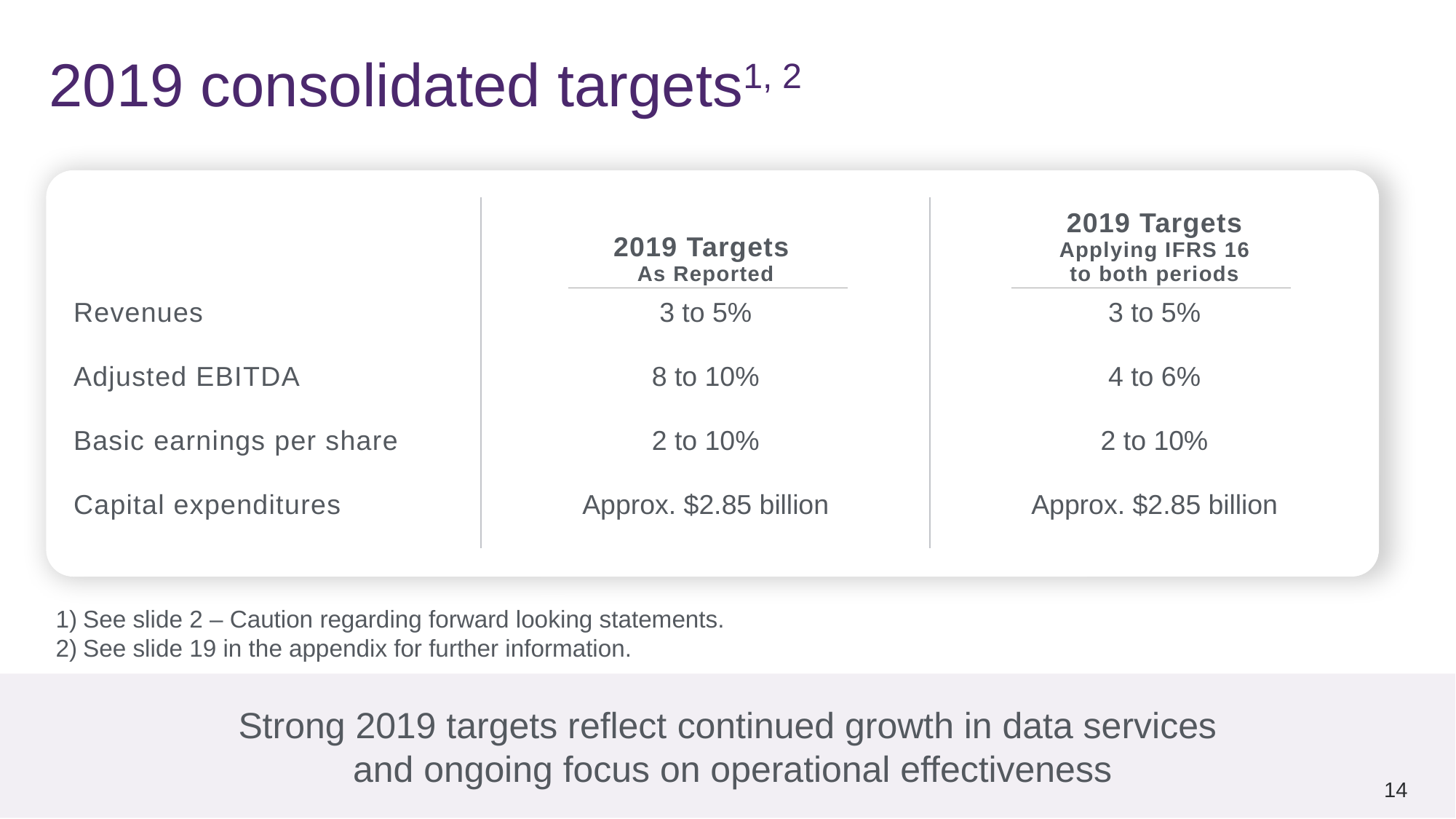

2019 consolidated targets1, 2

|  | 2019 Targets As Reported | 2019 Targets Applying IFRS 16 to both periods |
| --- | --- | --- |
| Revenues | 3 to 5% | 3 to 5% |
| Adjusted EBITDA | 8 to 10% | 4 to 6% |
| Basic earnings per share | 2 to 10% | 2 to 10% |
| Capital expenditures | Approx. $2.85 billion | Approx. $2.85 billion |
See slide 2 – Caution regarding forward looking statements.
See slide 19 in the appendix for further information.
Strong 2019 targets reflect continued growth in data services
 and ongoing focus on operational effectiveness
14